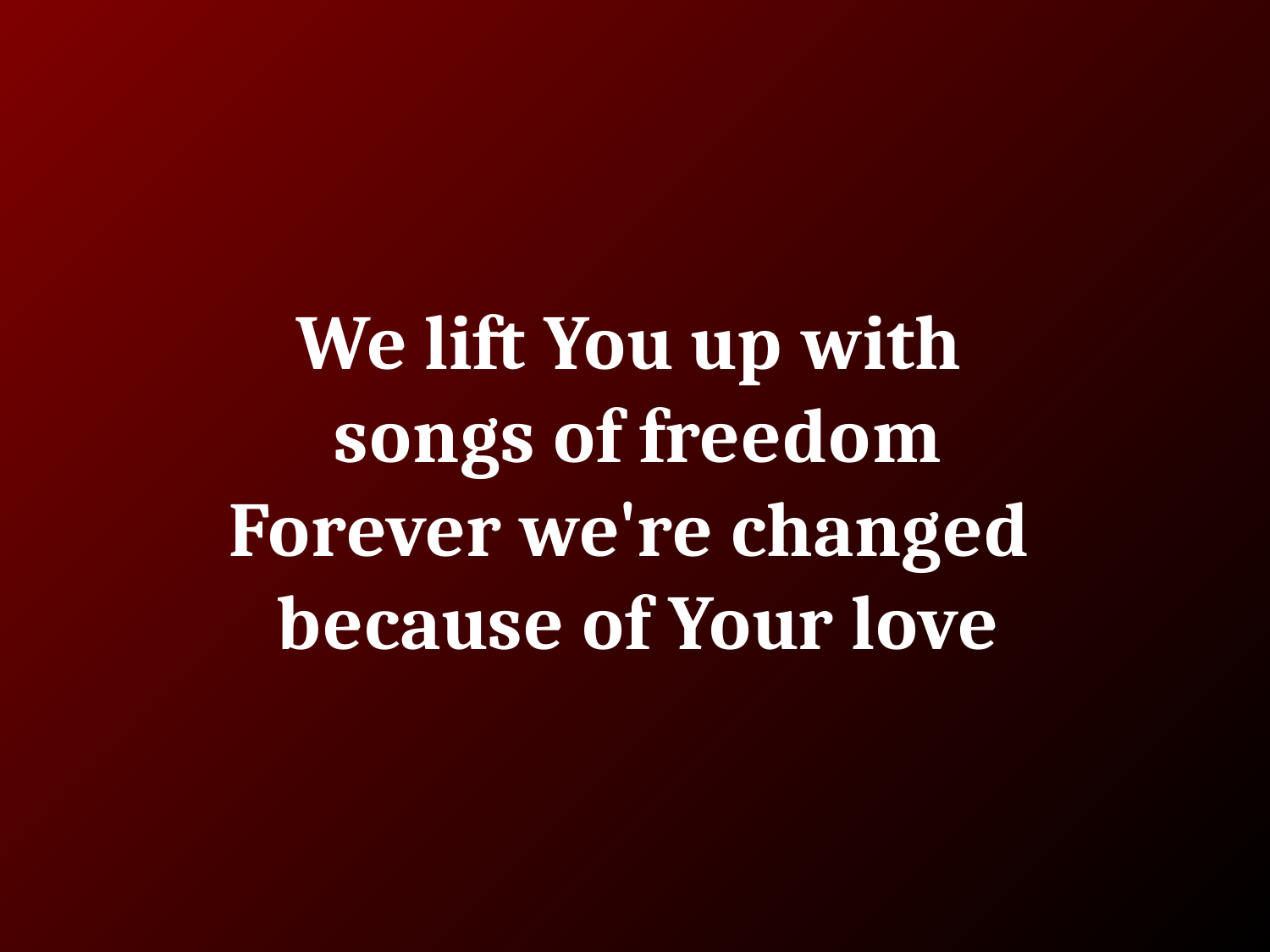

# We lift You up with songs of freedom
Forever we're changed
because of Your love